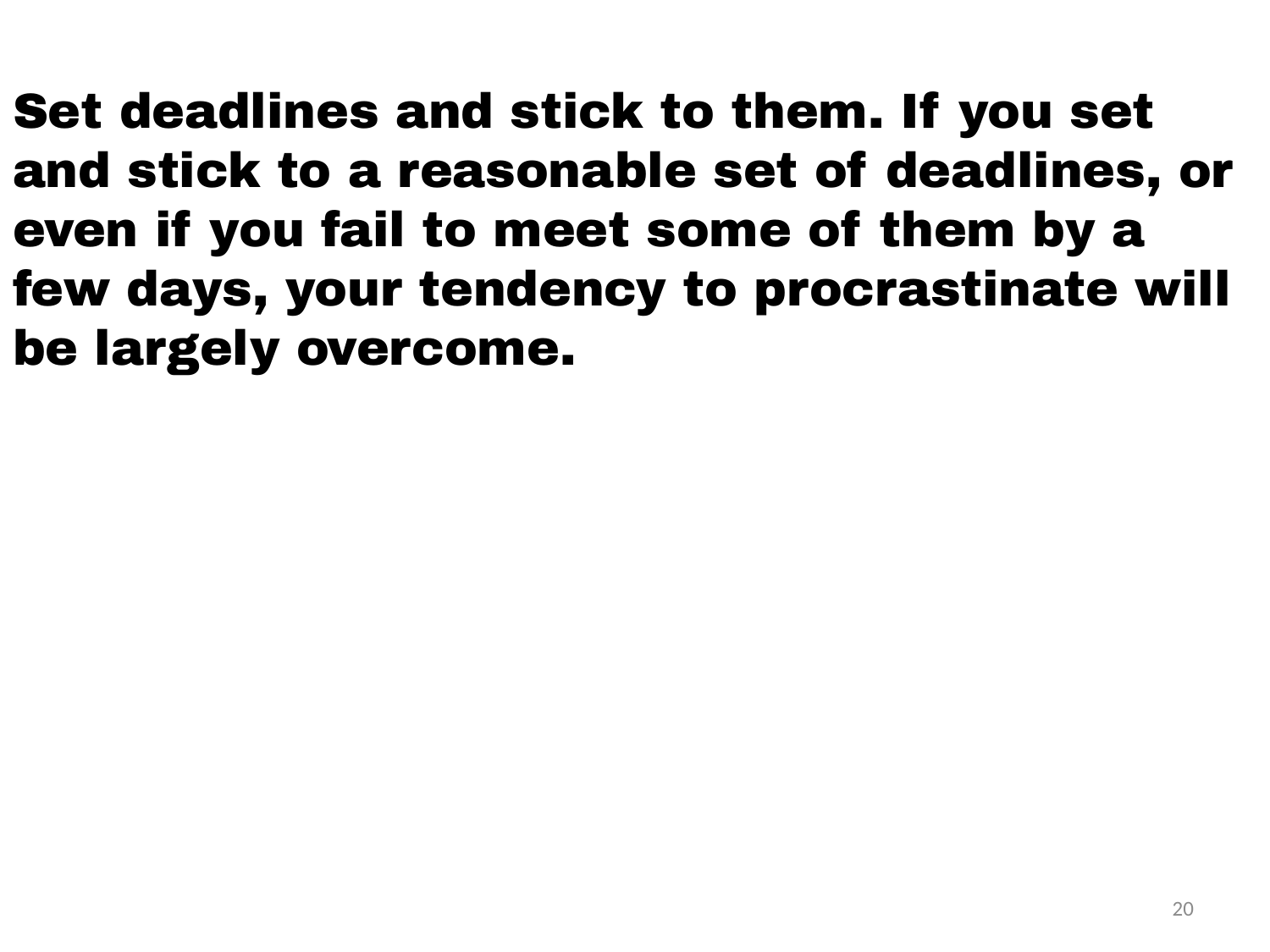

Set deadlines and stick to them. If you set and stick to a reasonable set of deadlines, or even if you fail to meet some of them by a few days, your tendency to procrastinate will be largely overcome.
20